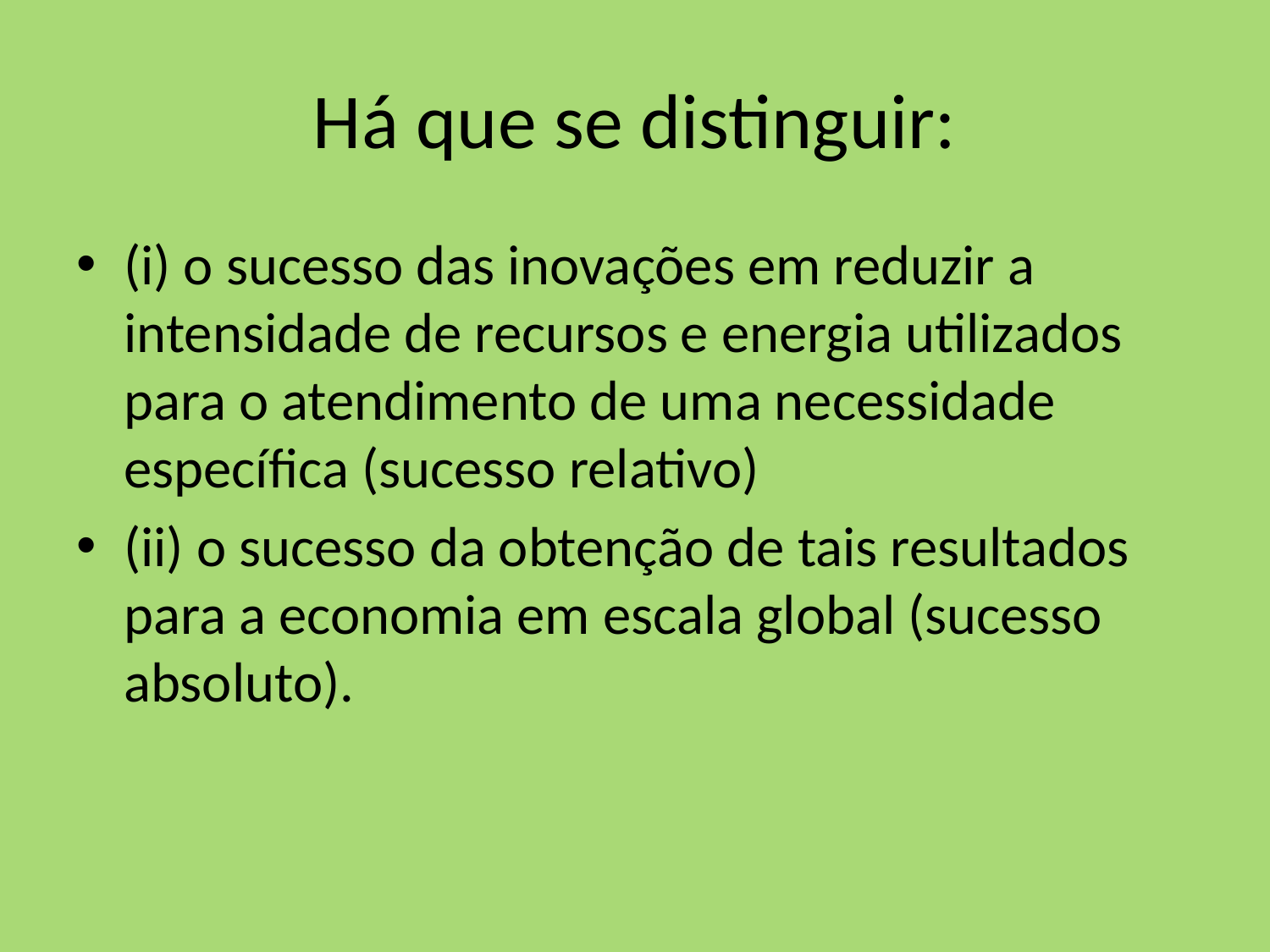

# Há que se distinguir:
(i) o sucesso das inovações em reduzir a intensidade de recursos e energia utilizados para o atendimento de uma necessidade específica (sucesso relativo)
(ii) o sucesso da obtenção de tais resultados para a economia em escala global (sucesso absoluto).